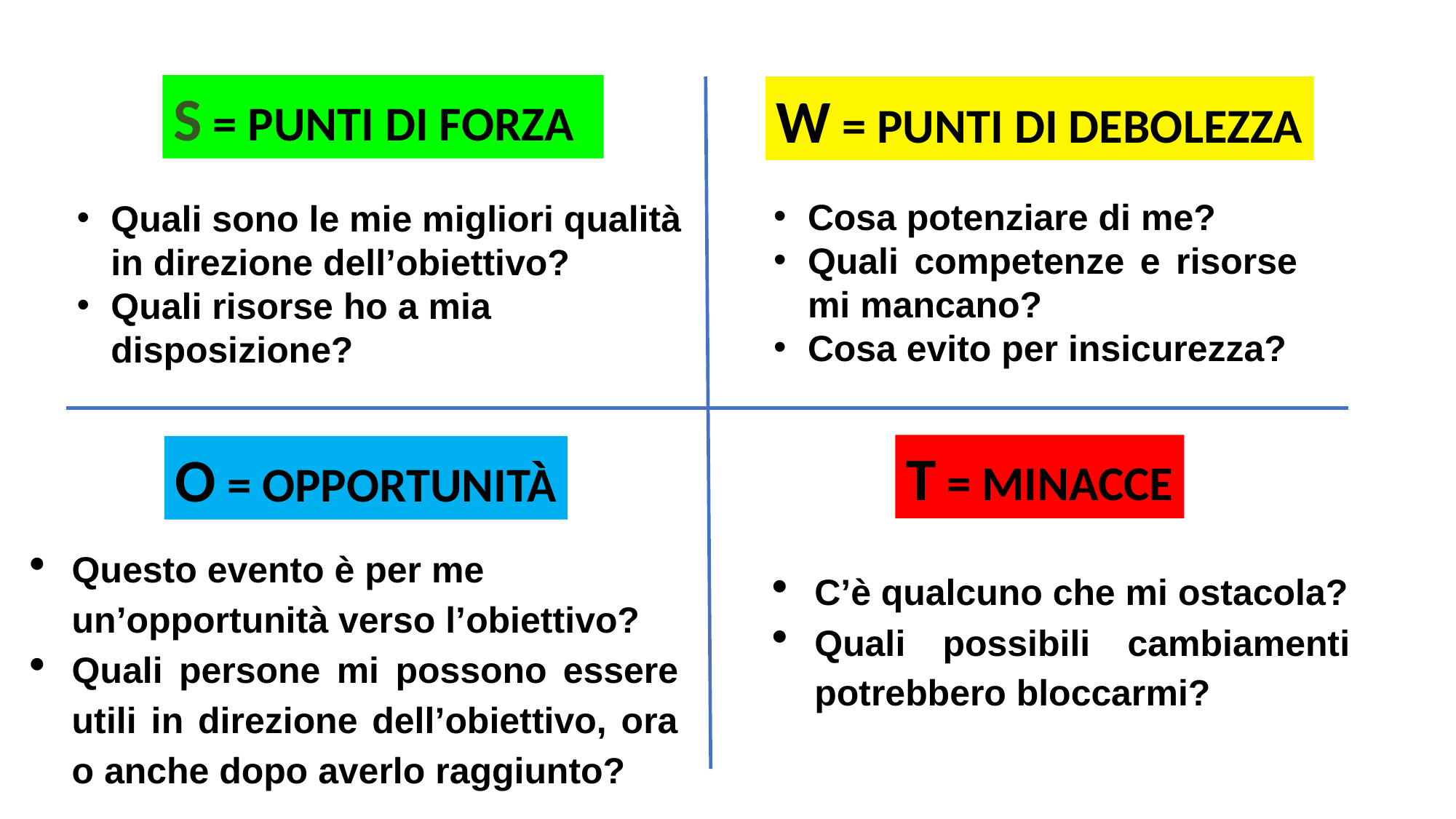

S = PUNTI DI FORZA
W = PUNTI DI DEBOLEZZA
Cosa potenziare di me?
Quali competenze e risorse mi mancano?
Cosa evito per insicurezza?
Quali sono le mie migliori qualità in direzione dell’obiettivo?
Quali risorse ho a mia disposizione?
T = MINACCE
O = OPPORTUNITÀ
Questo evento è per me un’opportunità verso l’obiettivo?
Quali persone mi possono essere utili in direzione dell’obiettivo, ora o anche dopo averlo raggiunto?
C’è qualcuno che mi ostacola?
Quali possibili cambiamenti potrebbero bloccarmi?